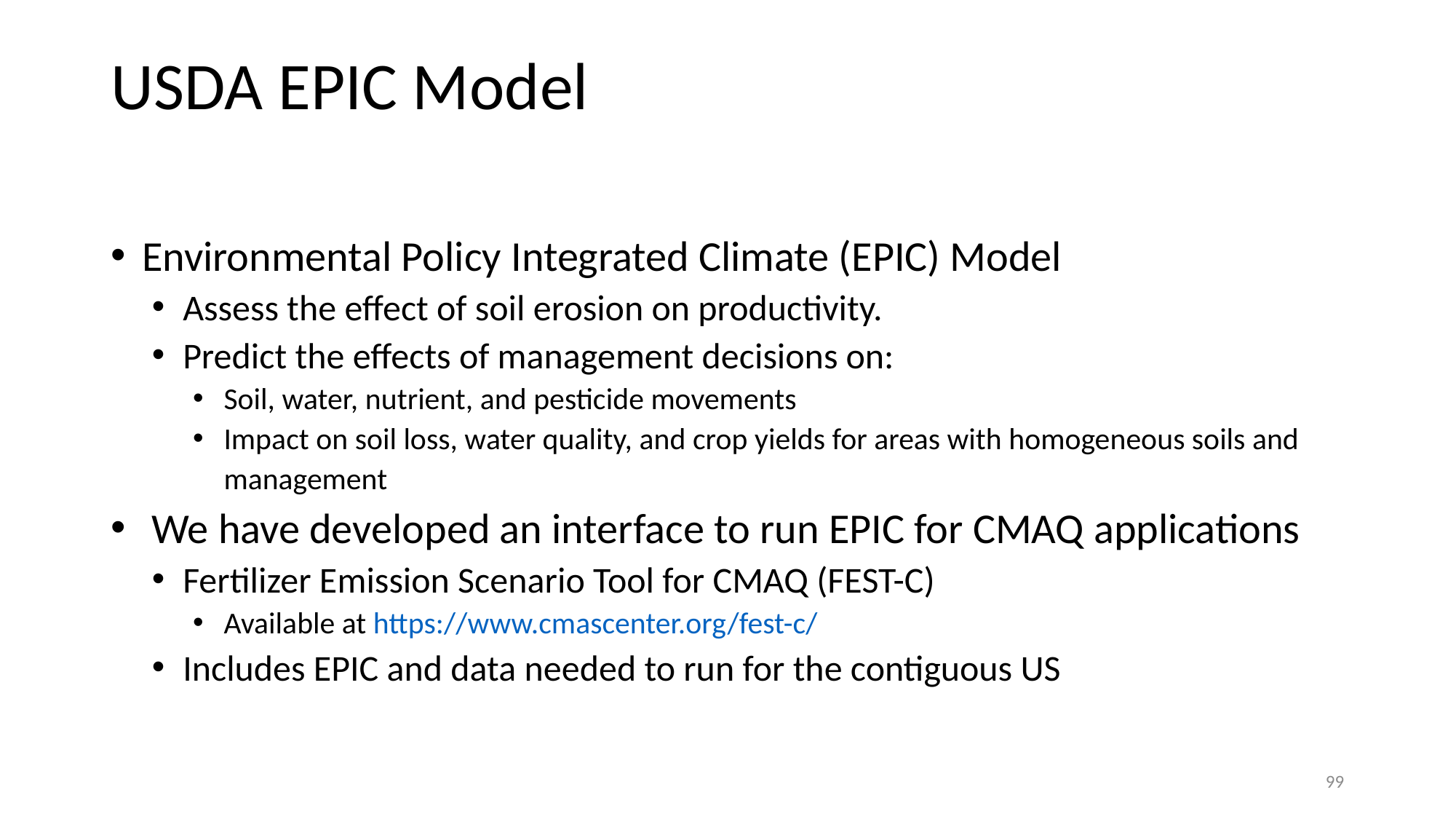

# USDA EPIC Model
Environmental Policy Integrated Climate (EPIC) Model
Assess the effect of soil erosion on productivity.
Predict the effects of management decisions on:
Soil, water, nutrient, and pesticide movements
Impact on soil loss, water quality, and crop yields for areas with homogeneous soils and management
 We have developed an interface to run EPIC for CMAQ applications
Fertilizer Emission Scenario Tool for CMAQ (FEST-C)
Available at https://www.cmascenter.org/fest-c/
Includes EPIC and data needed to run for the contiguous US
99